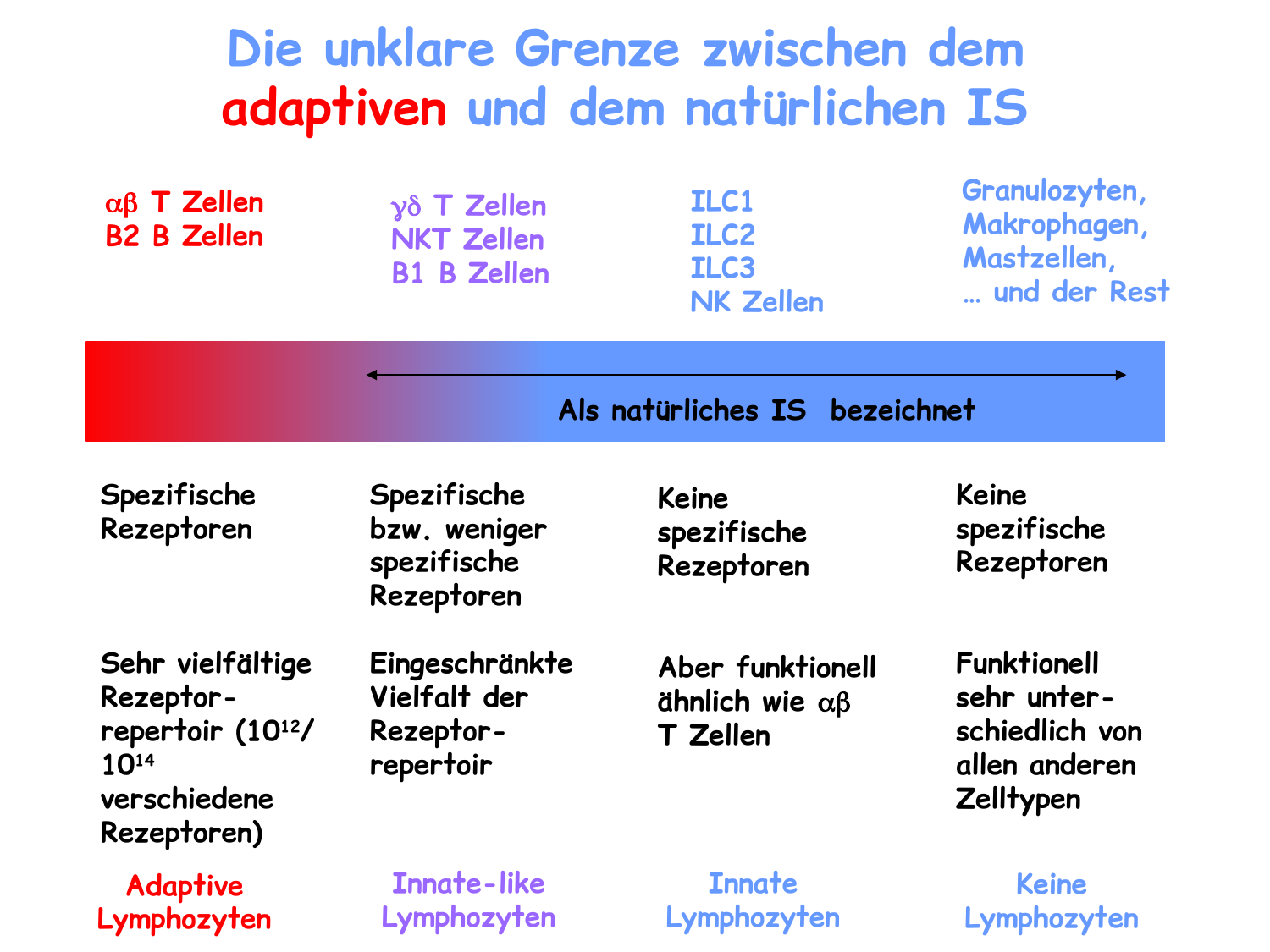

Die unklare Grenze zwischen dem adaptiven und dem natürlichen IS
Granulozyten,
Makrophagen,
Mastzellen,
… und der Rest
ILC1
ILC2
ILC3
NK Zellen
αβ T Zellen
B2 B Zellen
γδ T Zellen
NKT Zellen
B1 B Zellen

Als natürliches IS  bezeichnet
Keine spezifische Rezeptoren

Funktionell sehr unter-schiedlich von allen anderen Zelltypen
Spezifische Rezeptoren

Sehr vielfältige Rezeptor-repertoir (1012/ 1014 verschiedene Rezeptoren)
Spezifische bzw. weniger spezifische Rezeptoren

Eingeschränkte Vielfalt der Rezeptor-repertoir
Keine spezifische Rezeptoren

Aber funktionell ähnlich wie αβ T Zellen

Innate-like Lymphozyten
Innate Lymphozyten
Keine Lymphozyten
Adaptive Lymphozyten